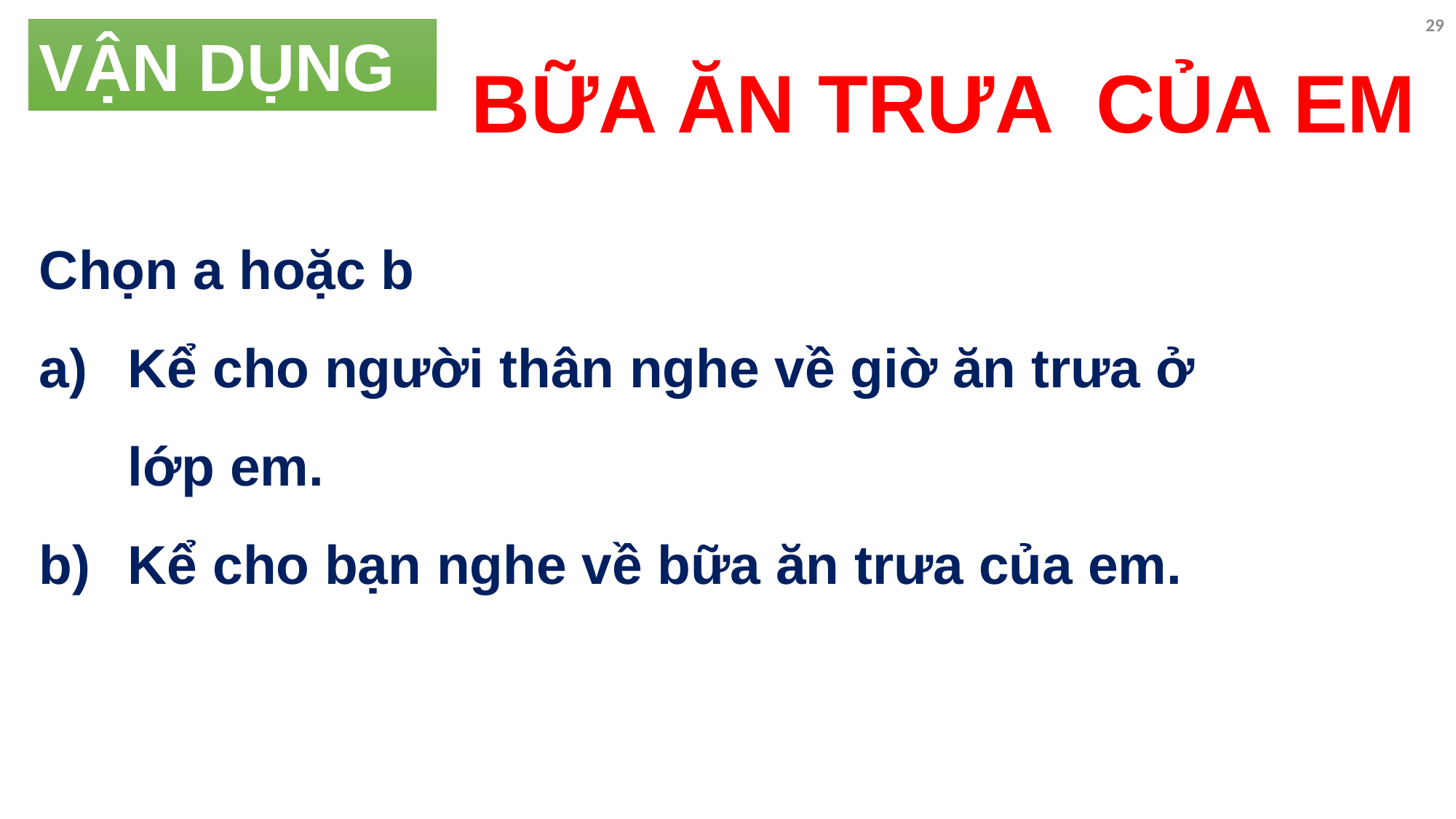

29
VẬN DỤNG
BỮA ĂN TRƯA  CỦA EM
Chọn a hoặc b
Kể cho người thân nghe về giờ ăn trưa ở lớp em.
Kể cho bạn nghe về bữa ăn trưa của em.